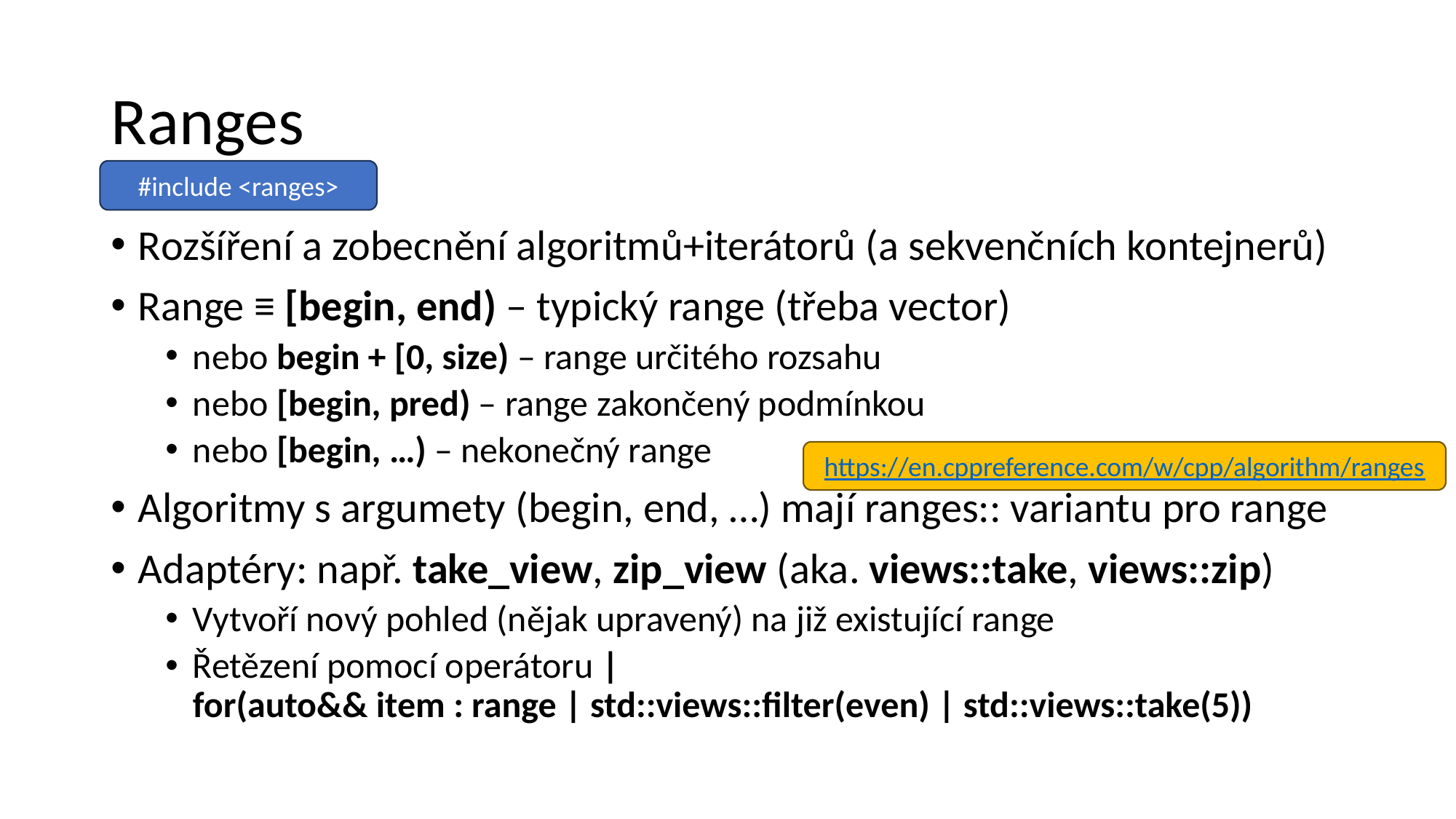

# Ranges
#include <ranges>
Rozšíření a zobecnění algoritmů+iterátorů (a sekvenčních kontejnerů)
Range ≡ [begin, end) – typický range (třeba vector)
nebo begin + [0, size) – range určitého rozsahu
nebo [begin, pred) – range zakončený podmínkou
nebo [begin, …) – nekonečný range
Algoritmy s argumety (begin, end, …) mají ranges:: variantu pro range
Adaptéry: např. take_view, zip_view (aka. views::take, views::zip)
Vytvoří nový pohled (nějak upravený) na již existující range
Řetězení pomocí operátoru |
for(auto&& item : range | std::views::filter(even) | std::views::take(5))
https://en.cppreference.com/w/cpp/algorithm/ranges